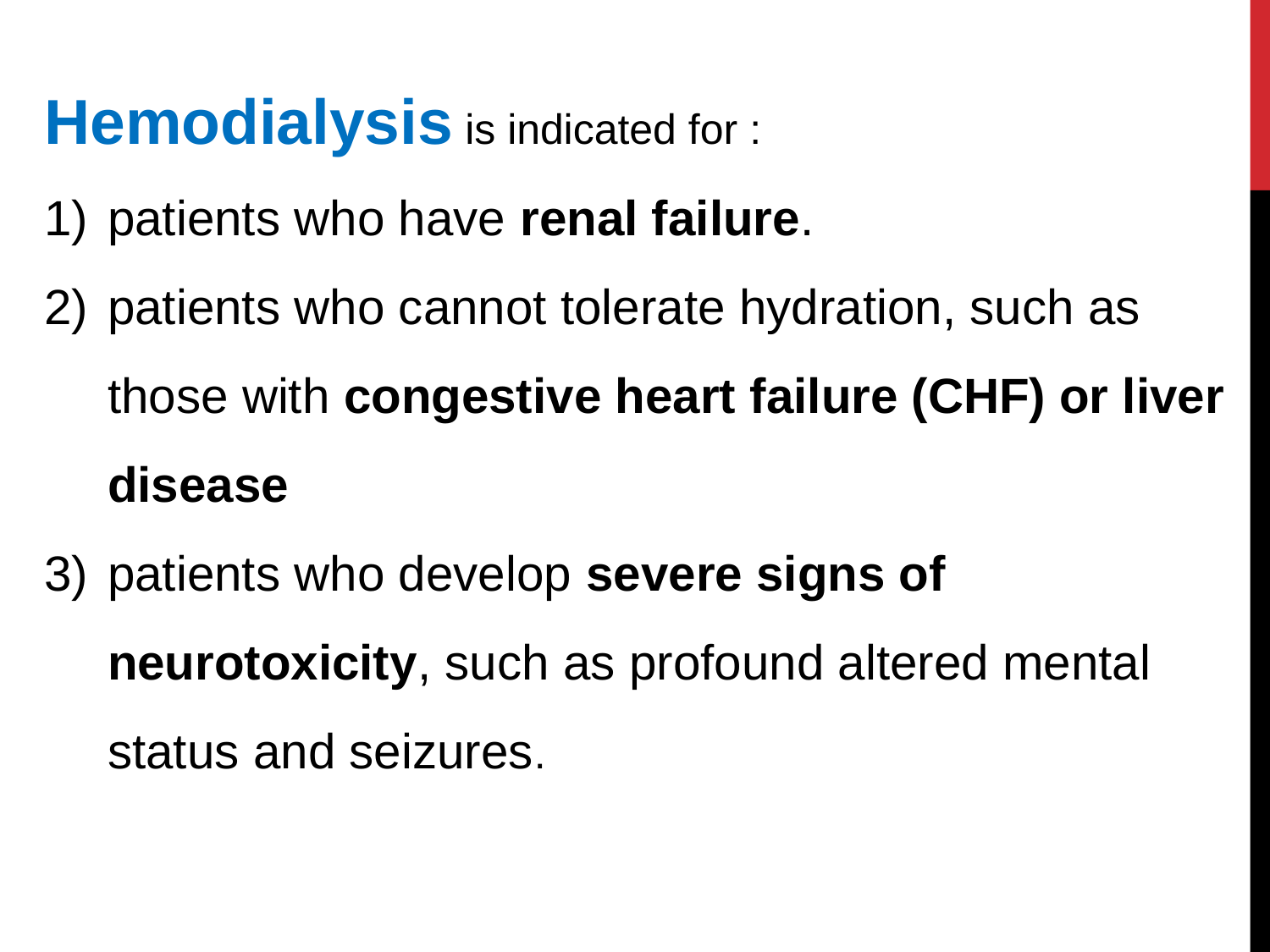

Hemodialysis is indicated for :
patients who have renal failure.
patients who cannot tolerate hydration, such as those with congestive heart failure (CHF) or liver disease
patients who develop severe signs of neurotoxicity, such as profound altered mental status and seizures.